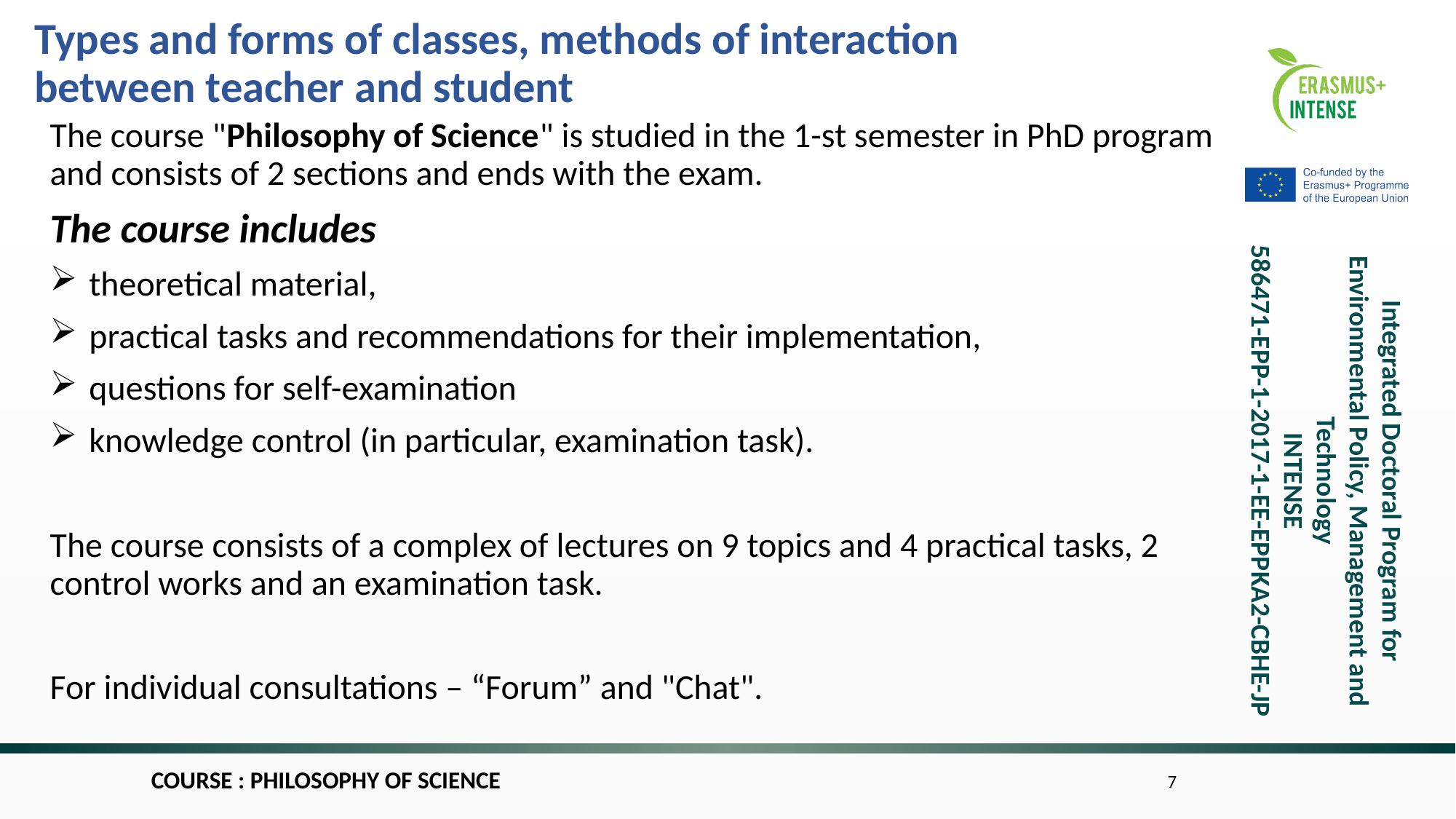

Types and forms of classes, methods of interaction between teacher and student
The course "Philosophy of Science" is studied in the 1-st semester in PhD program and consists of 2 sections and ends with the exam.
The course includes
theoretical material,
practical tasks and recommendations for their implementation,
questions for self-examination
knowledge control (in particular, examination task).

The course consists of a complex of lectures on 9 topics and 4 practical tasks, 2 control works and an examination task.

For individual consultations – “Forum” and "Chat".
COURSE : PHILOSOPHY OF SCIENCE
7